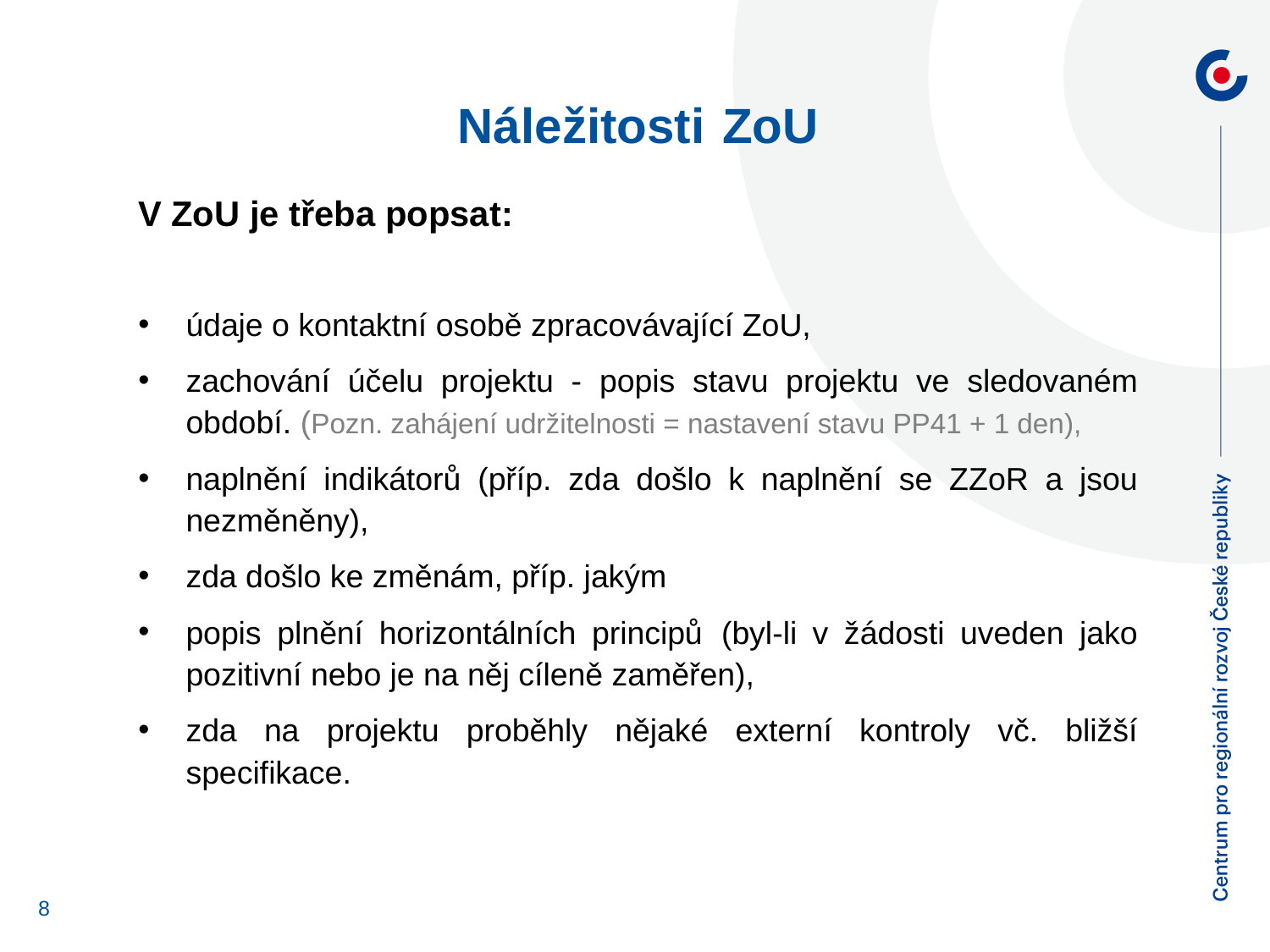

# Náležitosti ZoU
V ZoU je třeba popsat:

údaje o kontaktní osobě zpracovávající ZoU,
zachování účelu projektu - popis stavu projektu ve sledovaném období. (Pozn. zahájení udržitelnosti = nastavení stavu PP41 + 1 den),
naplnění indikátorů (příp. zda došlo k naplnění se ZZoR a jsou nezměněny),
zda došlo ke změnám, příp. jakým
popis plnění horizontálních principů 	(byl-li v žádosti uveden jako pozitivní nebo je na něj cíleně zaměřen),
zda na projektu proběhly nějaké externí kontroly vč. bližší specifikace.

8